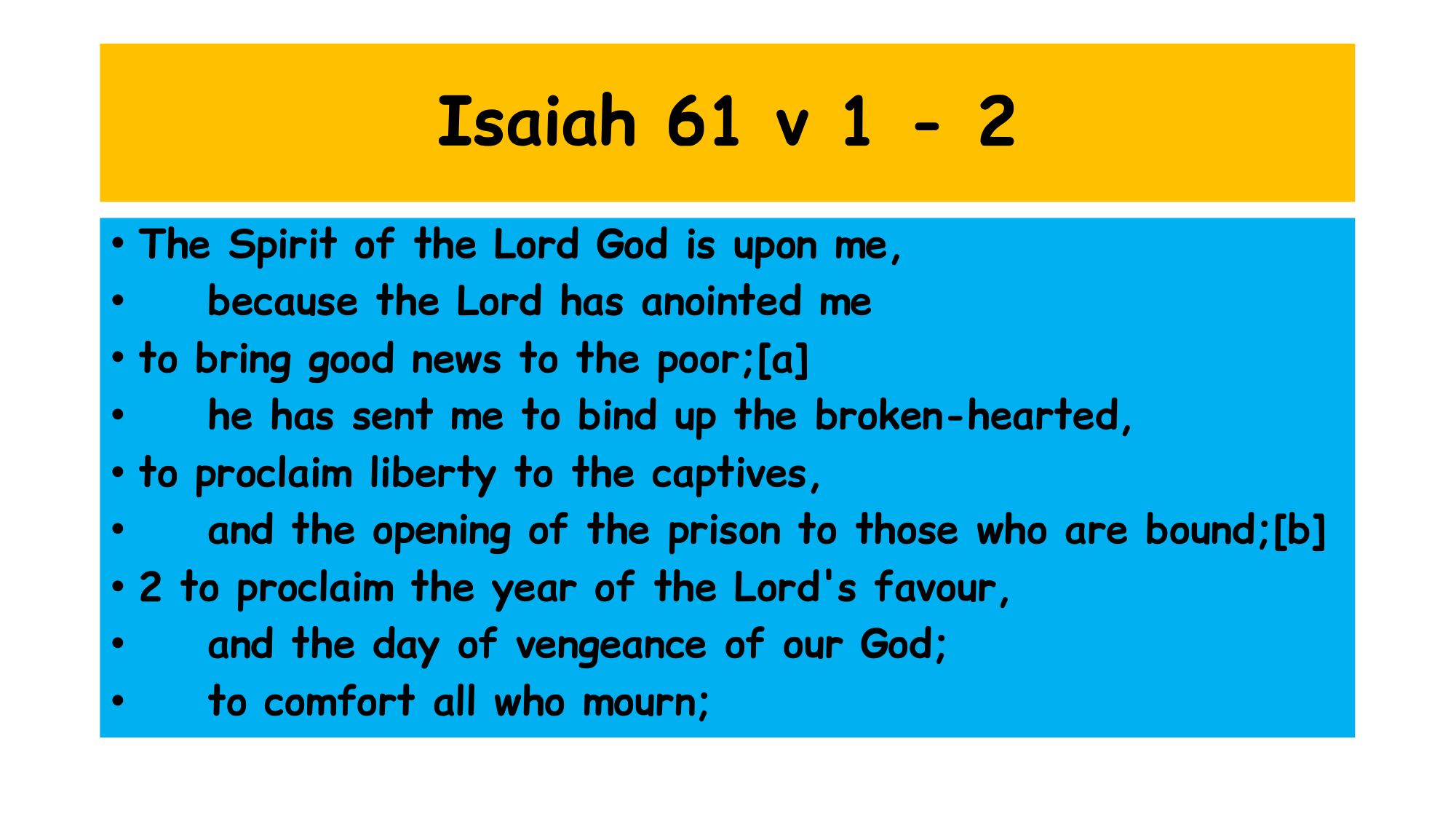

# Isaiah 61 v 1 - 2
The Spirit of the Lord God is upon me,
    because the Lord has anointed me
to bring good news to the poor;[a]
    he has sent me to bind up the broken-hearted,
to proclaim liberty to the captives,
    and the opening of the prison to those who are bound;[b]
2 to proclaim the year of the Lord's favour,
    and the day of vengeance of our God;
    to comfort all who mourn;